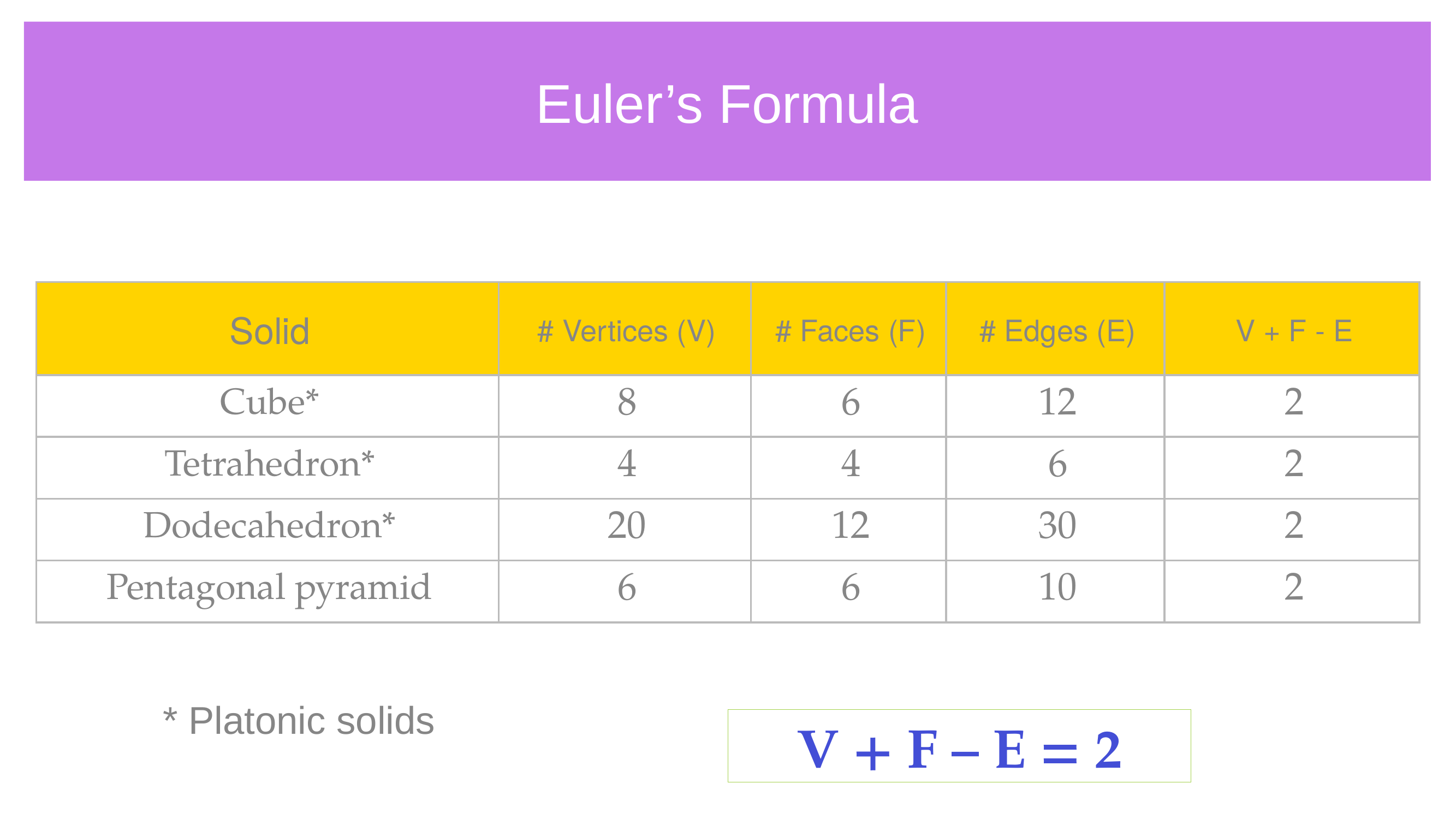

# Euler’s Formula
| Solid | # Vertices (V) | # Faces (F) | # Edges (E) | V + F - E |
| --- | --- | --- | --- | --- |
| Cube\* | 8 | 6 | 12 | 2 |
| Tetrahedron\* | 4 | 4 | 6 | 2 |
| Dodecahedron\* | 20 | 12 | 30 | 2 |
| Pentagonal pyramid | 6 | 6 | 10 | 2 |
* Platonic solids
V + F – E = 2